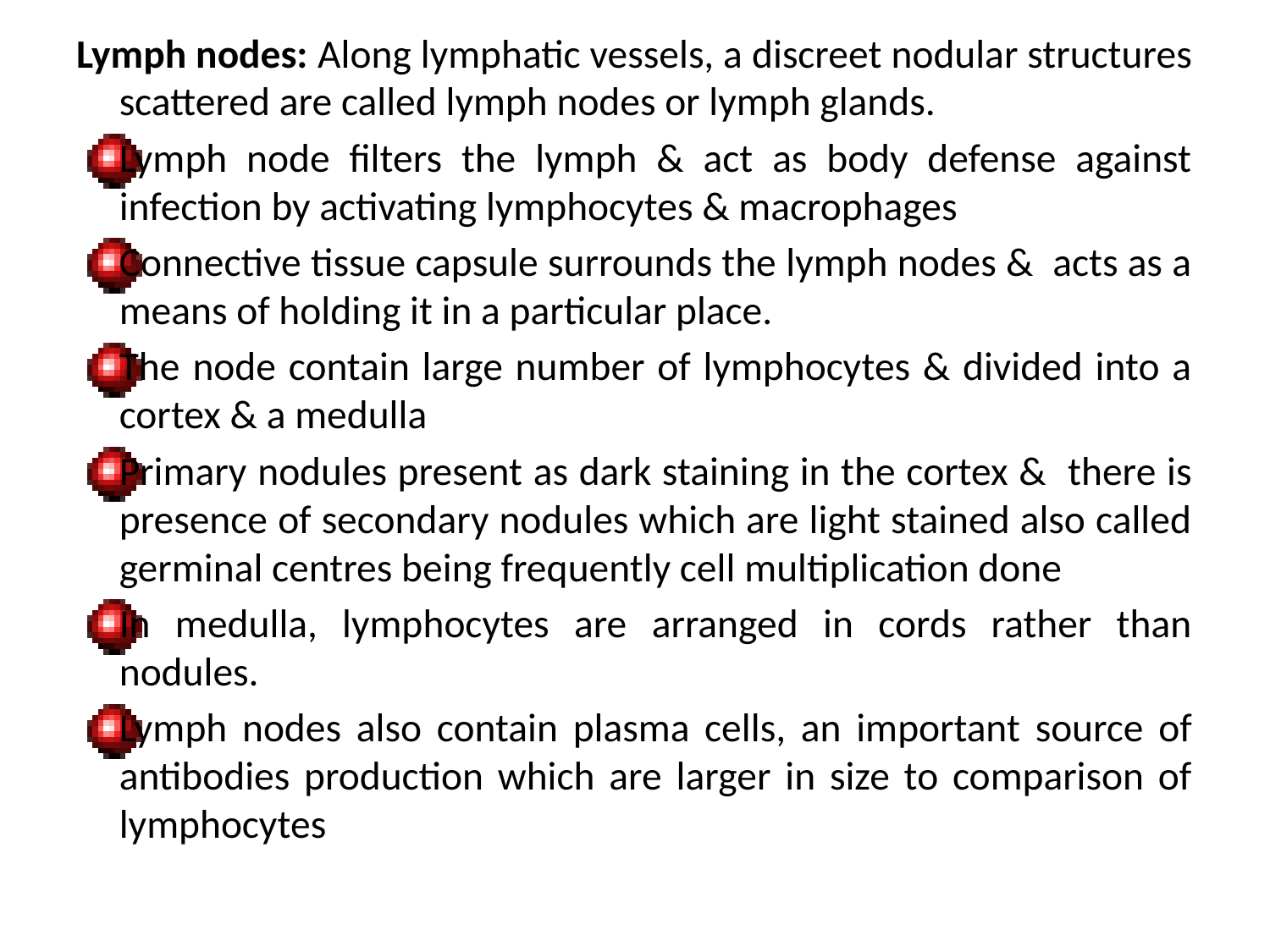

Lymph nodes: Along lymphatic vessels, a discreet nodular structures scattered are called lymph nodes or lymph glands.
Lymph node filters the lymph & act as body defense against infection by activating lymphocytes & macrophages
Connective tissue capsule surrounds the lymph nodes &  acts as a means of holding it in a particular place.
The node contain large number of lymphocytes & divided into a cortex & a medulla
Primary nodules present as dark staining in the cortex &  there is presence of secondary nodules which are light stained also called germinal centres being frequently cell multiplication done
In medulla, lymphocytes are arranged in cords rather than nodules.
Lymph nodes also contain plasma cells, an important source of antibodies production which are larger in size to comparison of lymphocytes